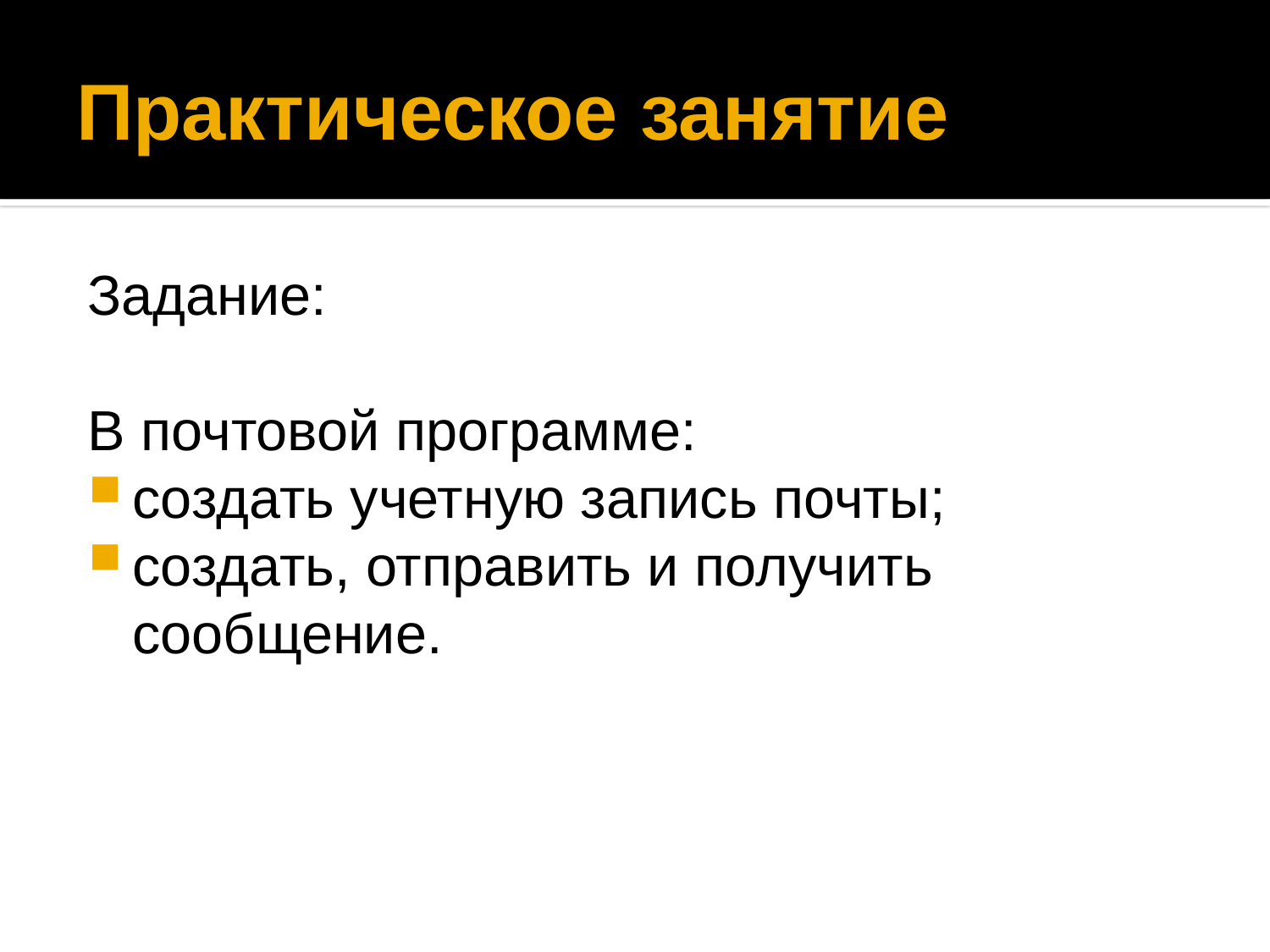

# Практическое занятие
Задание:

В почтовой программе:
создать учетную запись почты;
создать, отправить и получить сообщение.